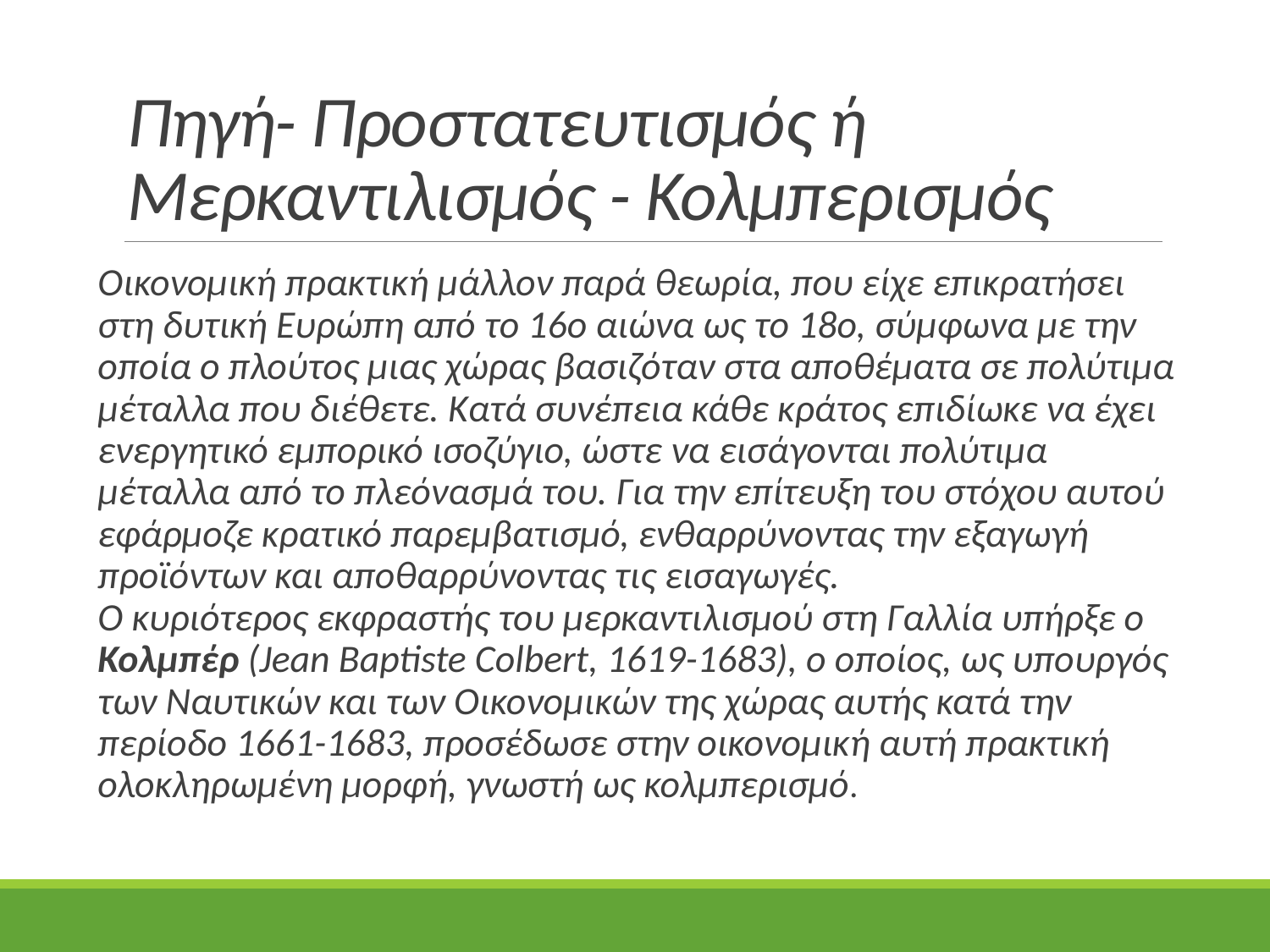

# Πηγή- Προστατευτισμός ή Μερκαντιλισμός - Κολμπερισμός
Οικονομική πρακτική μάλλον παρά θεωρία, που είχε επικρατήσει στη δυτική Ευρώπη από το 16ο αιώνα ως το 18ο, σύμφωνα με την οποία ο πλούτος μιας χώρας βασιζόταν στα αποθέματα σε πολύτιμα μέταλλα που διέθετε. Κατά συνέπεια κάθε κράτος επιδίωκε να έχει ενεργητικό εμπορικό ισοζύγιο, ώστε να εισάγονται πολύτιμα μέταλλα από το πλεόνασμά του. Για την επίτευξη του στόχου αυτού εφάρμοζε κρατικό παρεμβατισμό, ενθαρρύνοντας την εξαγωγή προϊόντων και αποθαρρύνοντας τις εισαγωγές.
Ο κυριότερος εκφραστής του μερκαντιλισμού στη Γαλλία υπήρξε ο Κολμπέρ (Jean Baptiste Colbert, 1619-1683), ο οποίος, ως υπουργός των Ναυτικών και των Οικονομικών της χώρας αυτής κατά την περίοδο 1661-1683, προσέδωσε στην οικονομική αυτή πρακτική ολοκληρωμένη μορφή, γνωστή ως κολμπερισμό.